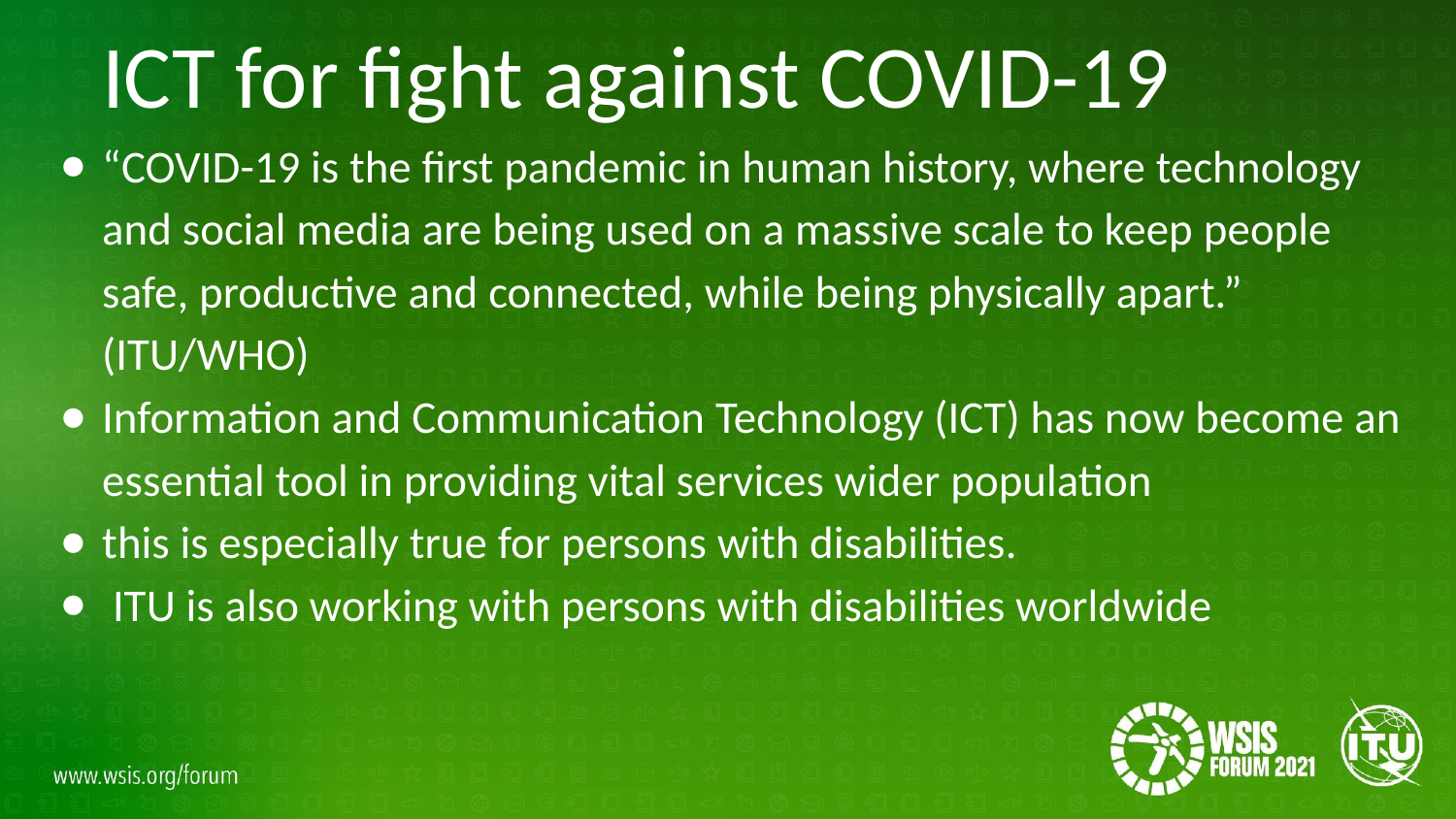

# ICT for fight against COVID-19
“COVID-19 is the first pandemic in human history, where technology and social media are being used on a massive scale to keep people safe, productive and connected, while being physically apart.” (ITU/WHO)
Information and Communication Technology (ICT) has now become an essential tool in providing vital services wider population
this is especially true for persons with disabilities.
 ITU is also working with persons with disabilities worldwide